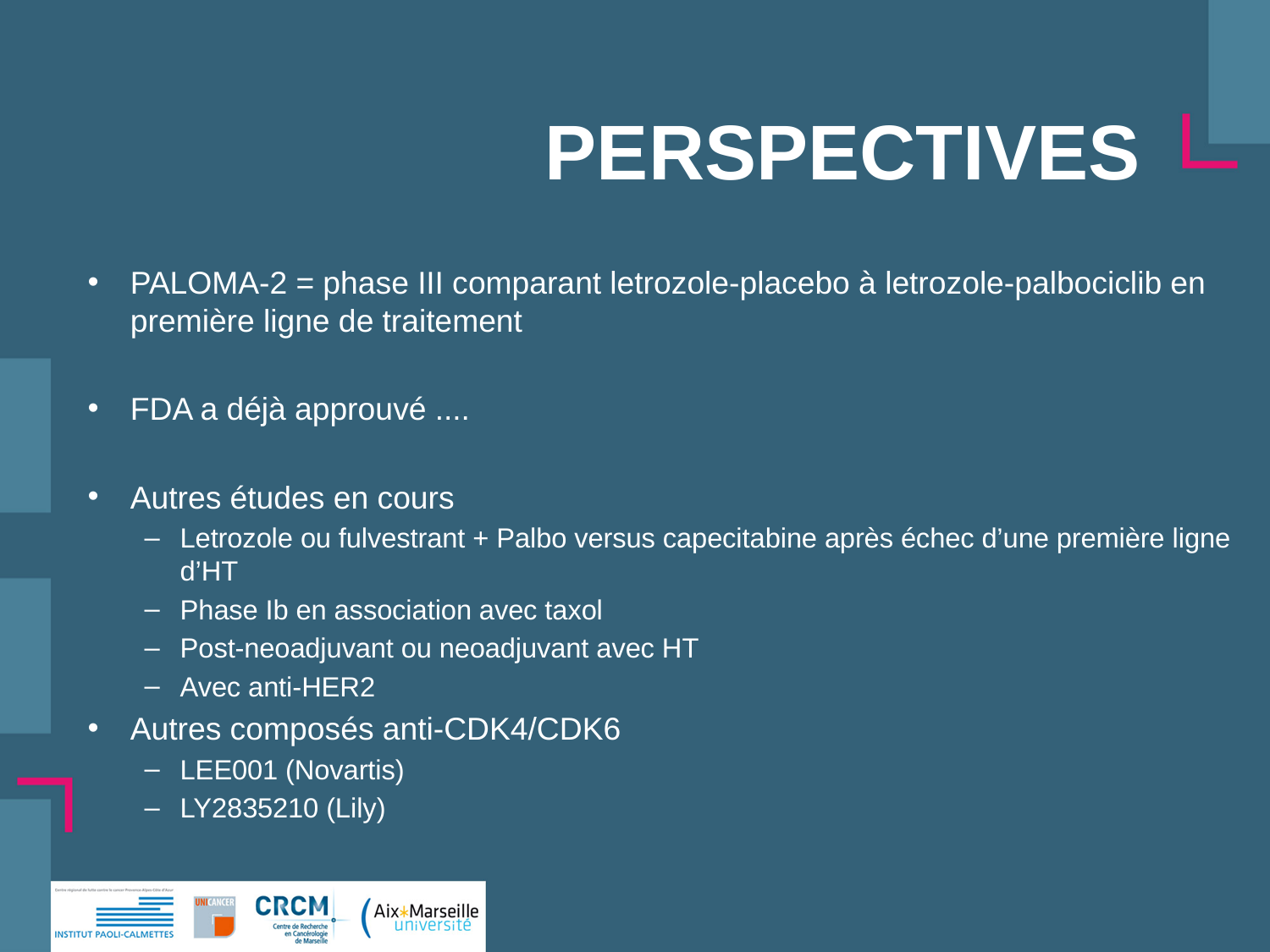

# Perspectives
PALOMA-2 = phase III comparant letrozole-placebo à letrozole-palbociclib en première ligne de traitement

FDA a déjà approuvé ....

Autres études en cours
Letrozole ou fulvestrant + Palbo versus capecitabine après échec d’une première ligne d’HT
Phase Ib en association avec taxol
Post-neoadjuvant ou neoadjuvant avec HT
Avec anti-HER2
Autres composés anti-CDK4/CDK6
LEE001 (Novartis)
LY2835210 (Lily)